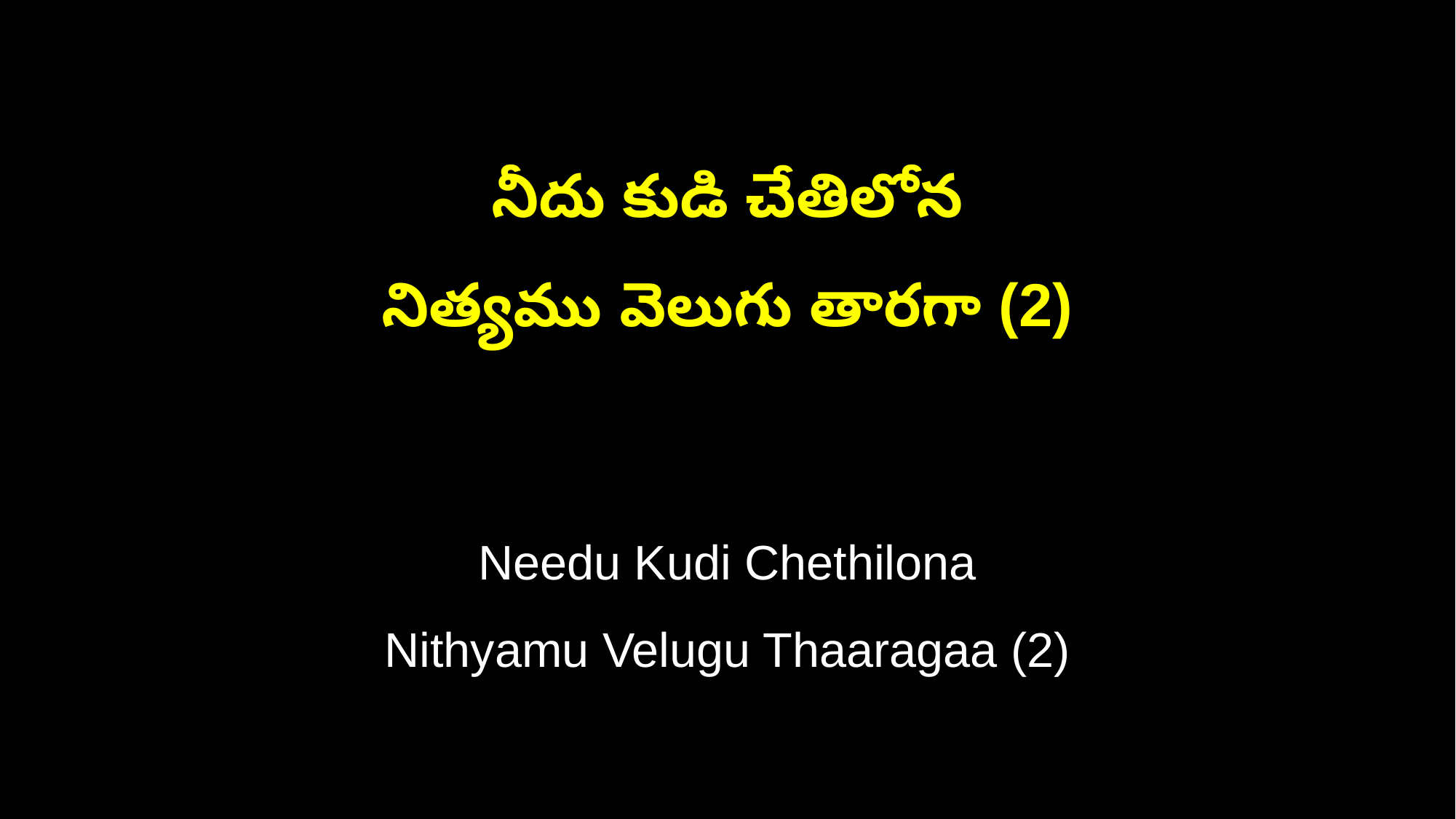

నీదు కుడి చేతిలోన
నిత్యము వెలుగు తారగా (2)
Needu Kudi Chethilona
Nithyamu Velugu Thaaragaa (2)